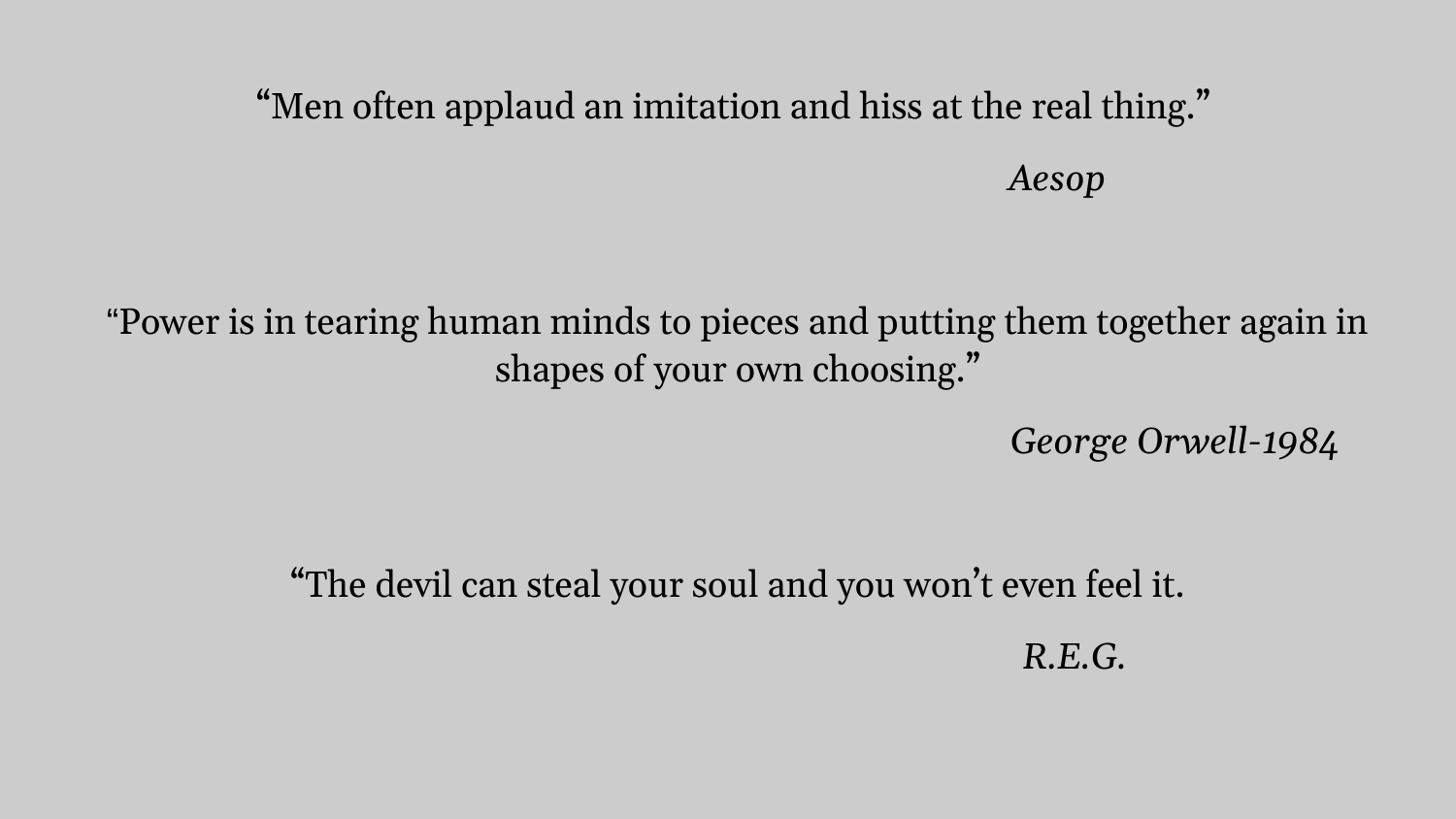

“Men often applaud an imitation and hiss at the real thing.”
                                                                         Aesop

“Power is in tearing human minds to pieces and putting them together again in shapes of your own choosing.”
                                                                                                    George Orwell-1984

“The devil can steal your soul and you won’t even feel it.
                                                                             R.E.G.